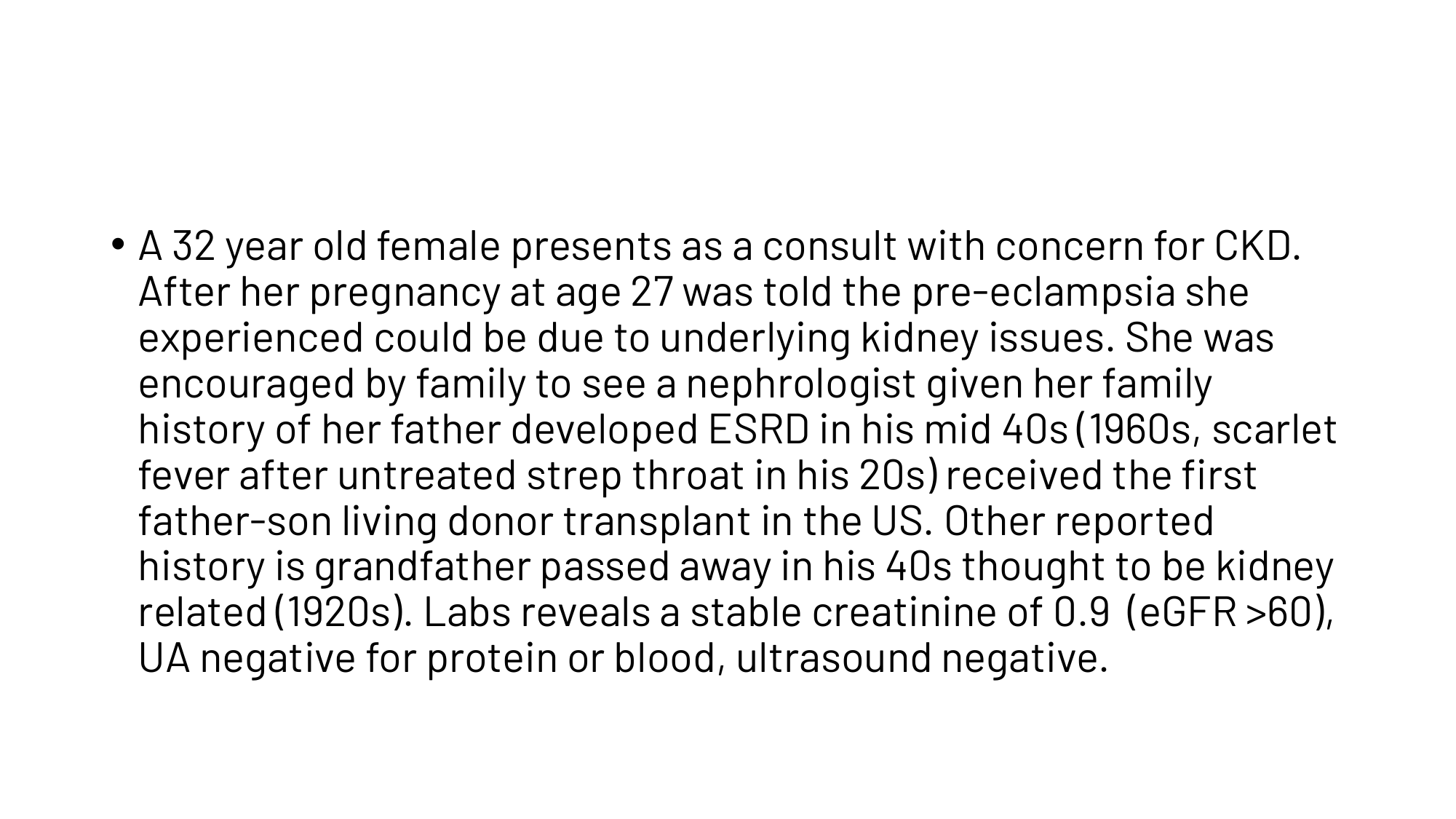

#
A 32 year old female presents as a consult with concern for CKD. After her pregnancy at age 27 was told the pre-eclampsia she experienced could be due to underlying kidney issues. She was encouraged by family to see a nephrologist given her family history of her father developed ESRD in his mid 40s (1960s, scarlet fever after untreated strep throat in his 20s) received the first father-son living donor transplant in the US. Other reported history is grandfather passed away in his 40s thought to be kidney related (1920s). Labs reveals a stable creatinine of 0.9  (eGFR >60), UA negative for protein or blood, ultrasound negative.